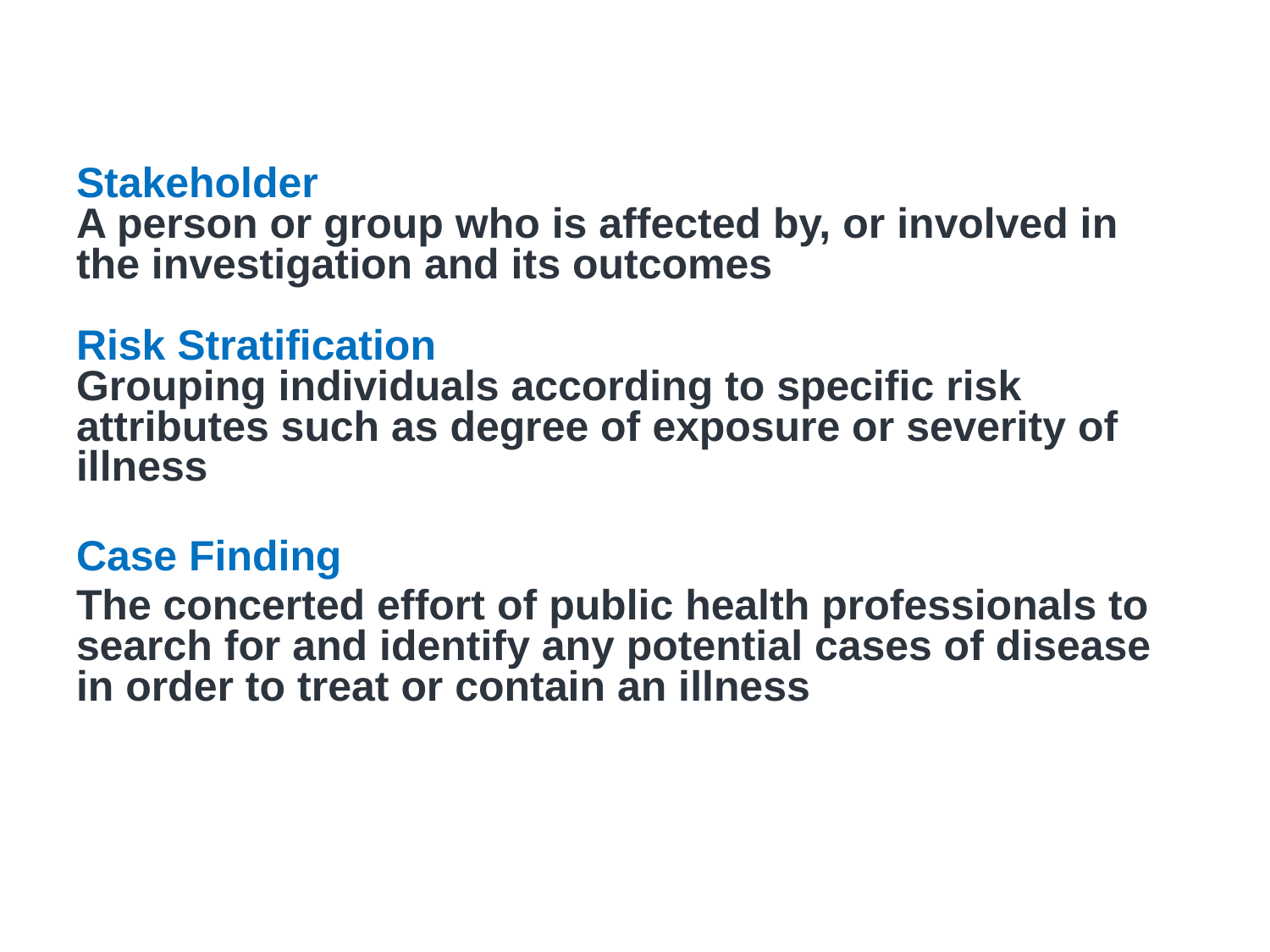

# Glossary
Stakeholder
A person or group who is affected by, or involved in the investigation and its outcomes

Risk Stratification
Grouping individuals according to specific risk attributes such as degree of exposure or severity of illness

Case Finding
The concerted effort of public health professionals to search for and identify any potential cases of disease in order to treat or contain an illness